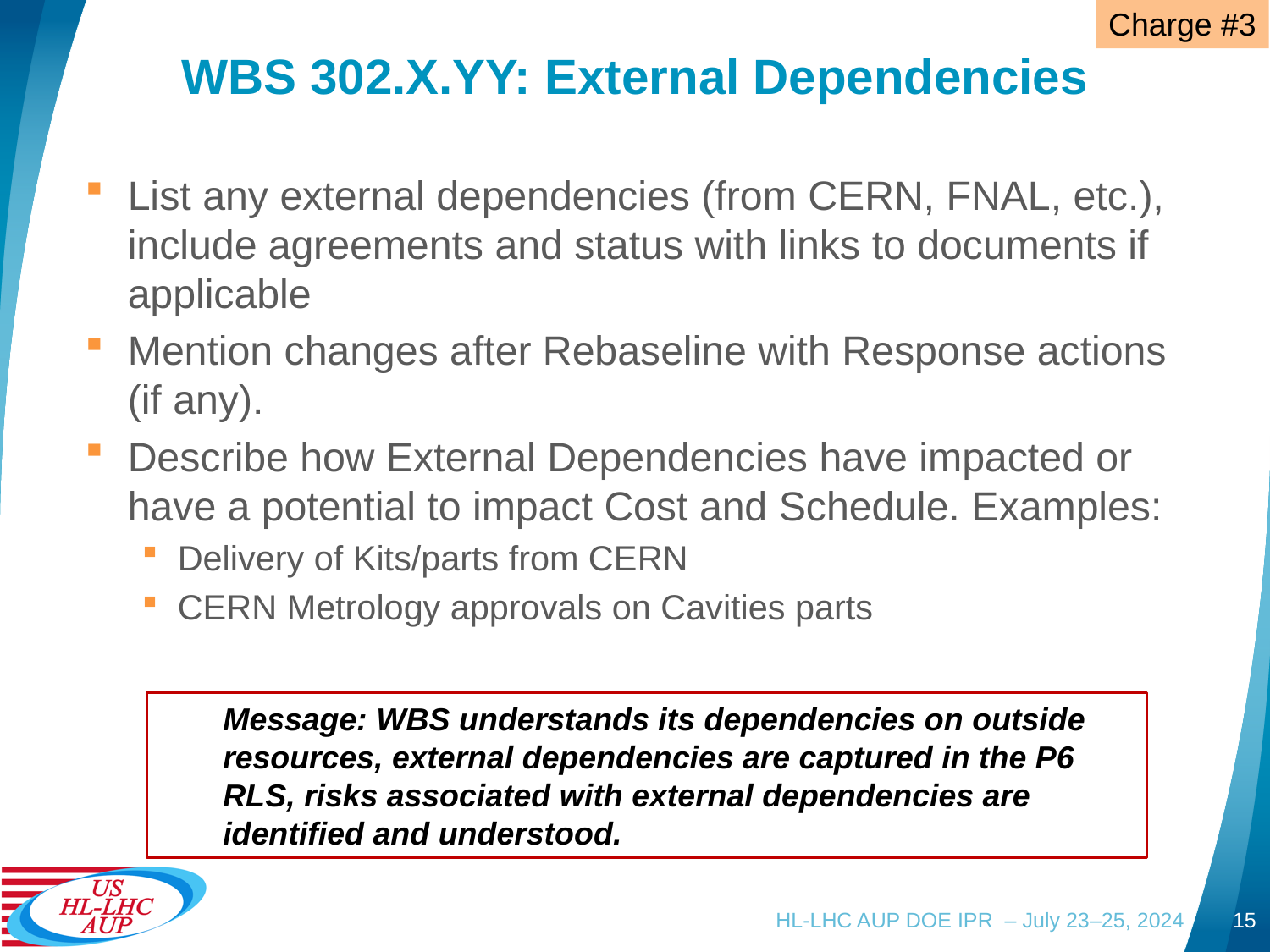

Charge #3
# WBS 302.X.YY: External Dependencies
List any external dependencies (from CERN, FNAL, etc.), include agreements and status with links to documents if applicable
Mention changes after Rebaseline with Response actions (if any).
Describe how External Dependencies have impacted or have a potential to impact Cost and Schedule. Examples:
Delivery of Kits/parts from CERN
CERN Metrology approvals on Cavities parts

Message: WBS understands its dependencies on outside resources, external dependencies are captured in the P6 RLS, risks associated with external dependencies are identified and understood.
HL-LHC AUP DOE IPR  – July 23–25, 2024
15